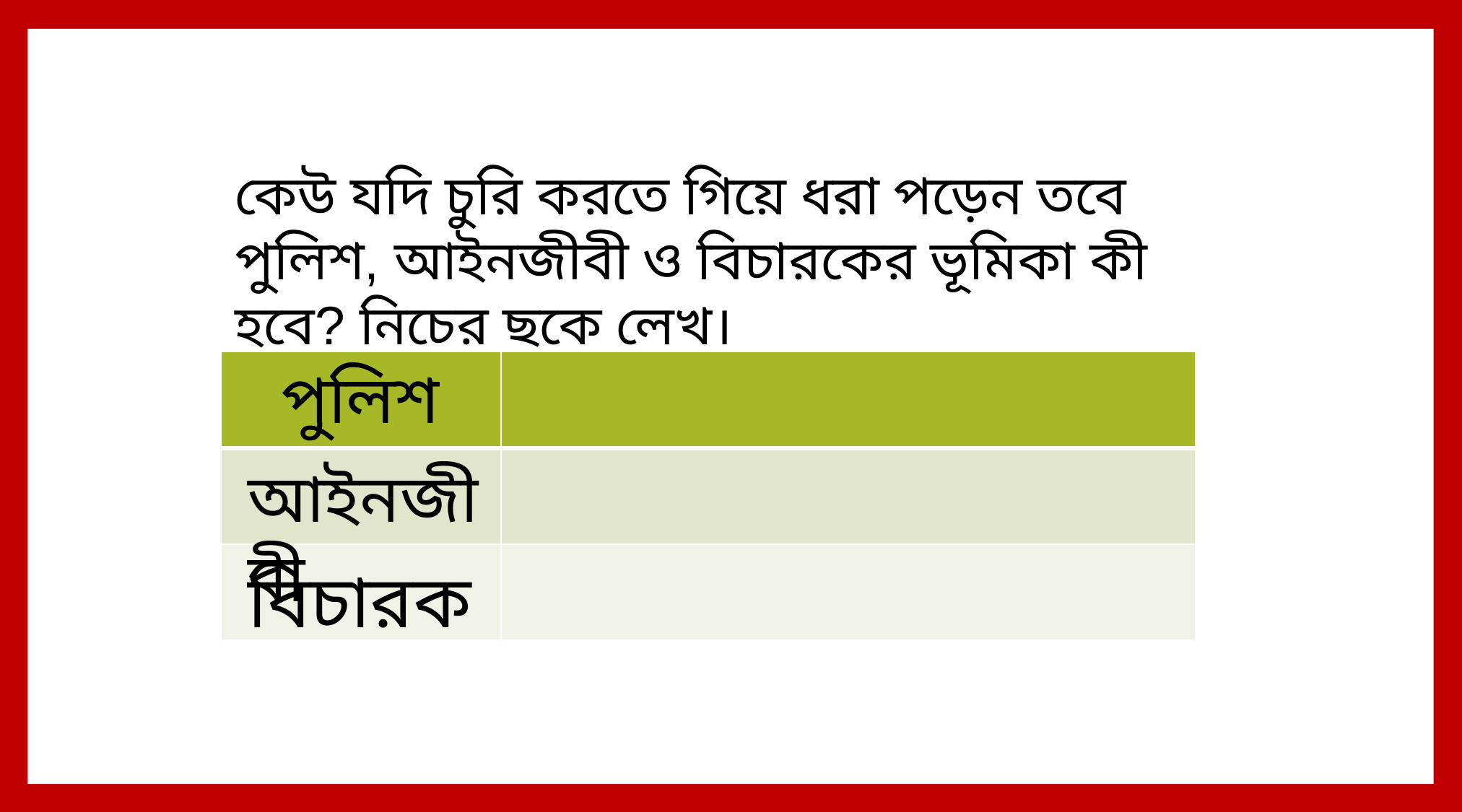

কেউ যদি চুরি করতে গিয়ে ধরা পড়েন তবে পুলিশ, আইনজীবী ও বিচারকের ভূমিকা কী হবে? নিচের ছকে লেখ।
|  |  |
| --- | --- |
|  |  |
|  |  |
পুলিশ
আইনজীবী
বিচারক